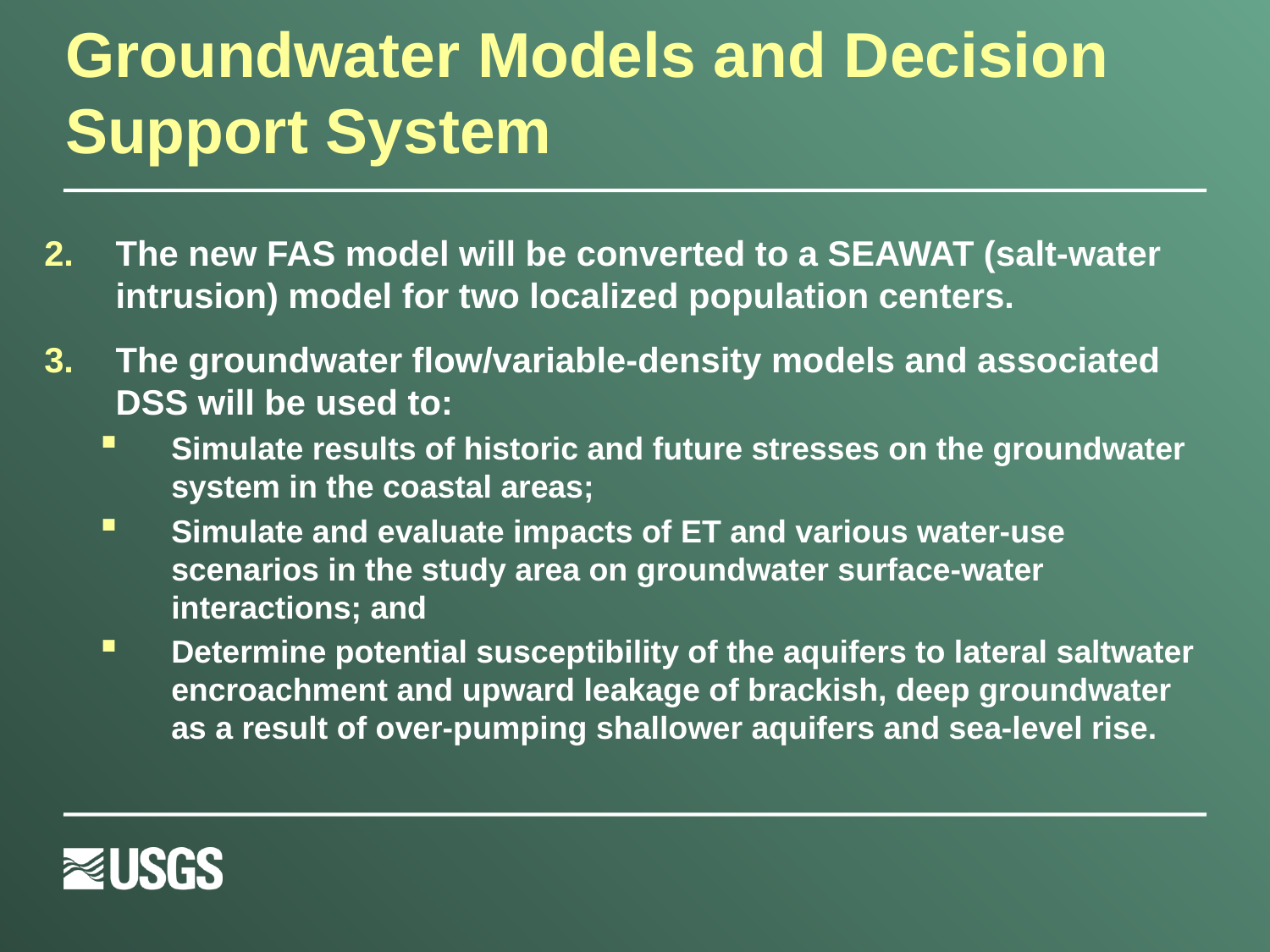

# Groundwater Models and Decision Support System

The new FAS model will be converted to a SEAWAT (salt-water intrusion) model for two localized population centers.

The groundwater flow/variable-density models and associated DSS will be used to:
Simulate results of historic and future stresses on the groundwater system in the coastal areas;
Simulate and evaluate impacts of ET and various water-use scenarios in the study area on groundwater surface-water interactions; and
Determine potential susceptibility of the aquifers to lateral saltwater encroachment and upward leakage of brackish, deep groundwater as a result of over-pumping shallower aquifers and sea-level rise.